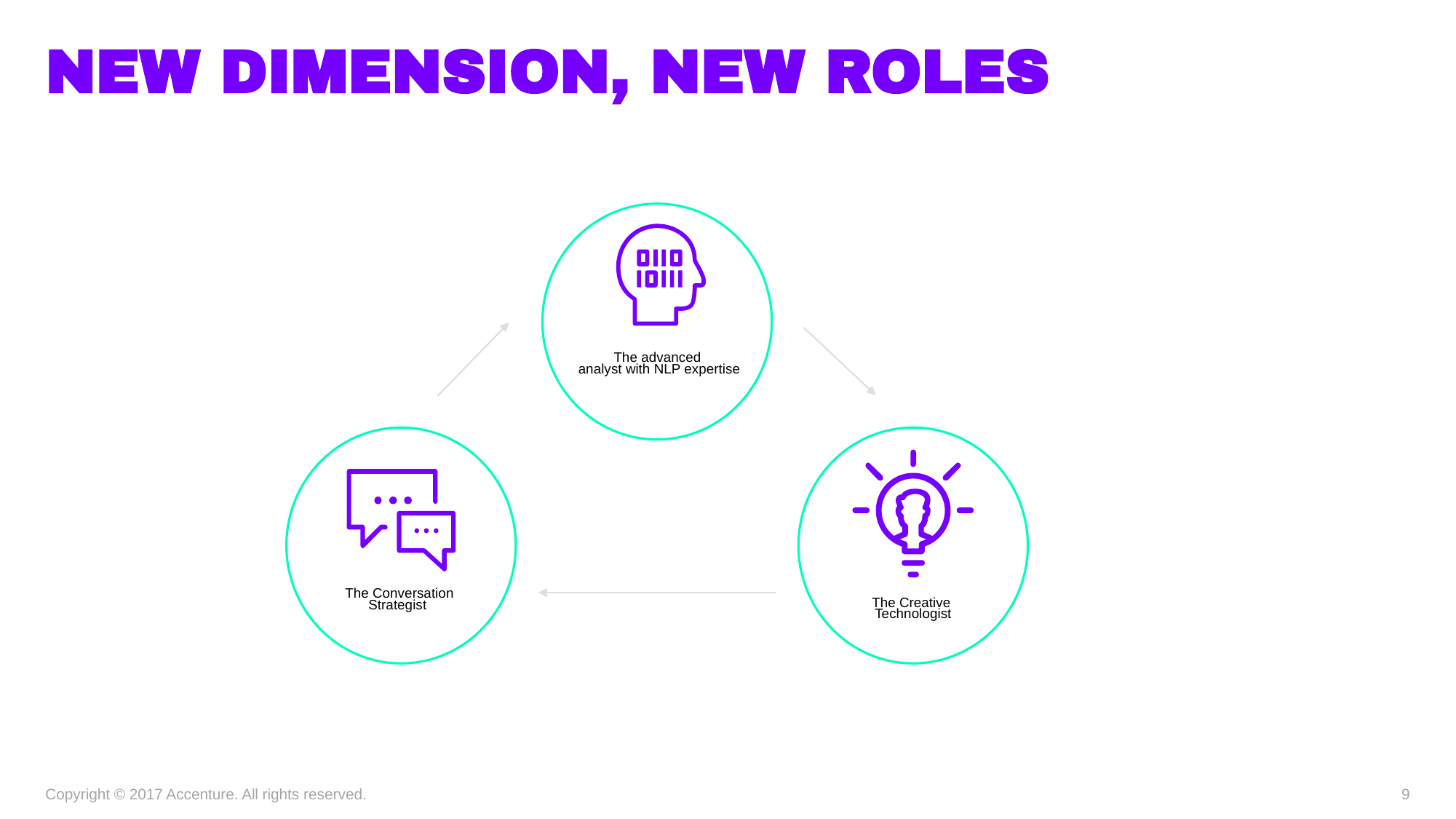

# NEW DIMENSION, NEW ROLES

The advanced
analyst with NLP expertise

The Conversation
Strategist
The Creative
Technologist
Copyright © 2017 Accenture. All rights reserved.
9